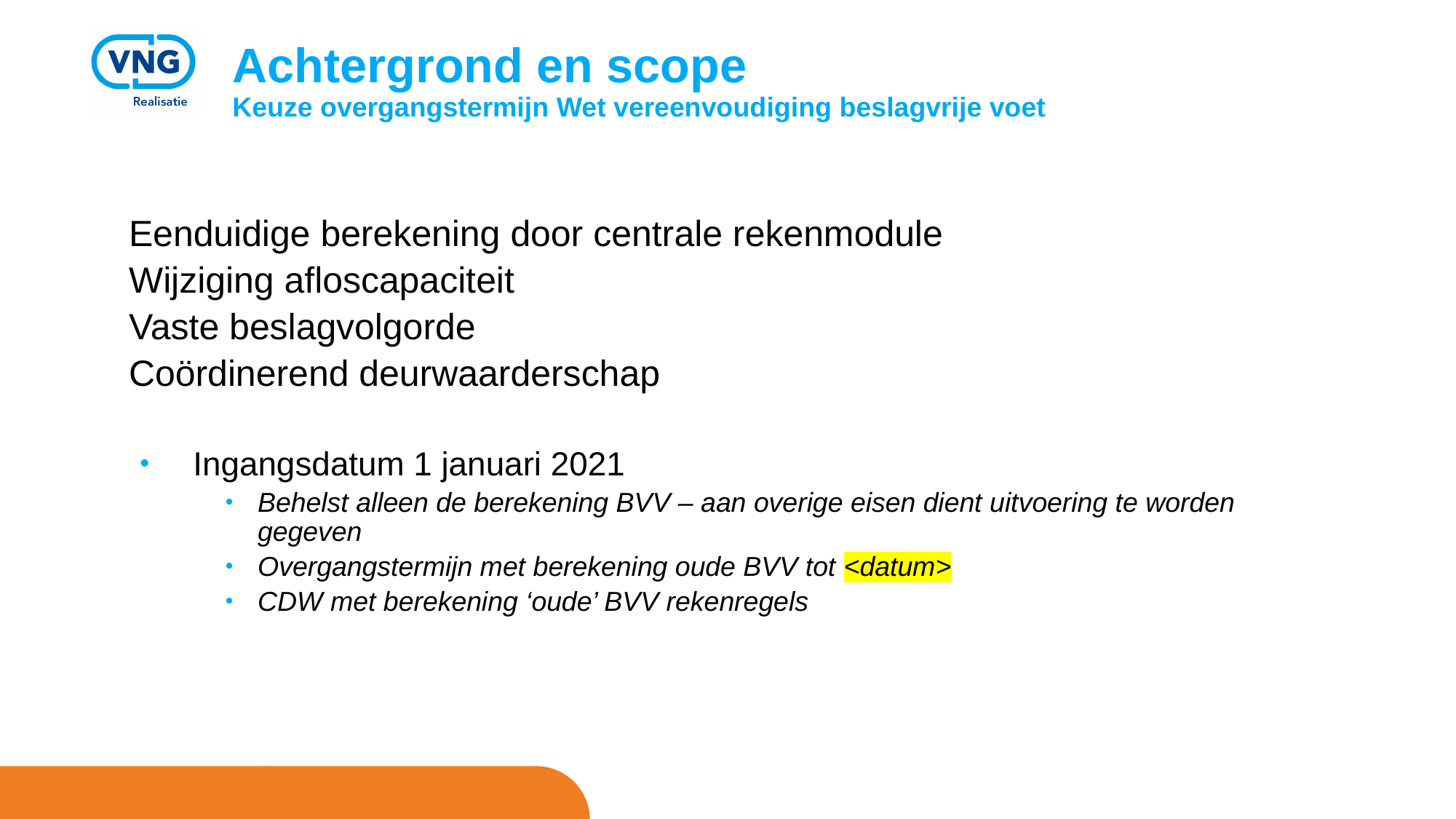

# Achtergrond en scope Keuze overgangstermijn Wet vereenvoudiging beslagvrije voet
Eenduidige berekening door centrale rekenmodule
Wijziging afloscapaciteit
Vaste beslagvolgorde
Coördinerend deurwaarderschap

	Ingangsdatum 1 januari 2021
Behelst alleen de berekening BVV – aan overige eisen dient uitvoering te worden gegeven
Overgangstermijn met berekening oude BVV tot <datum>
CDW met berekening ‘oude’ BVV rekenregels